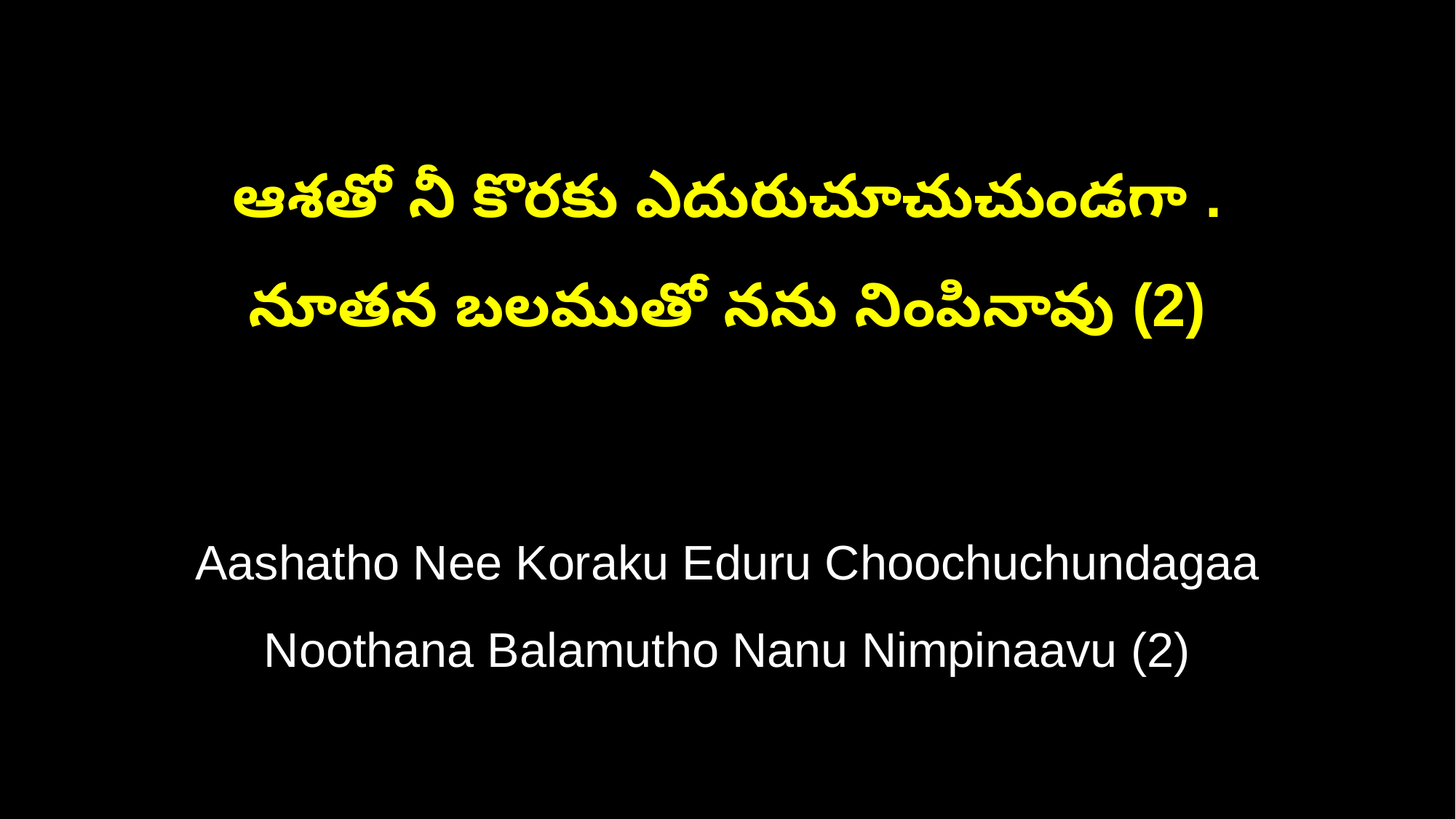

ఆశతో నీ కొరకు ఎదురుచూచుచుండగా .
నూతన బలముతో నను నింపినావు (2)
Aashatho Nee Koraku Eduru Choochuchundagaa
Noothana Balamutho Nanu Nimpinaavu (2)